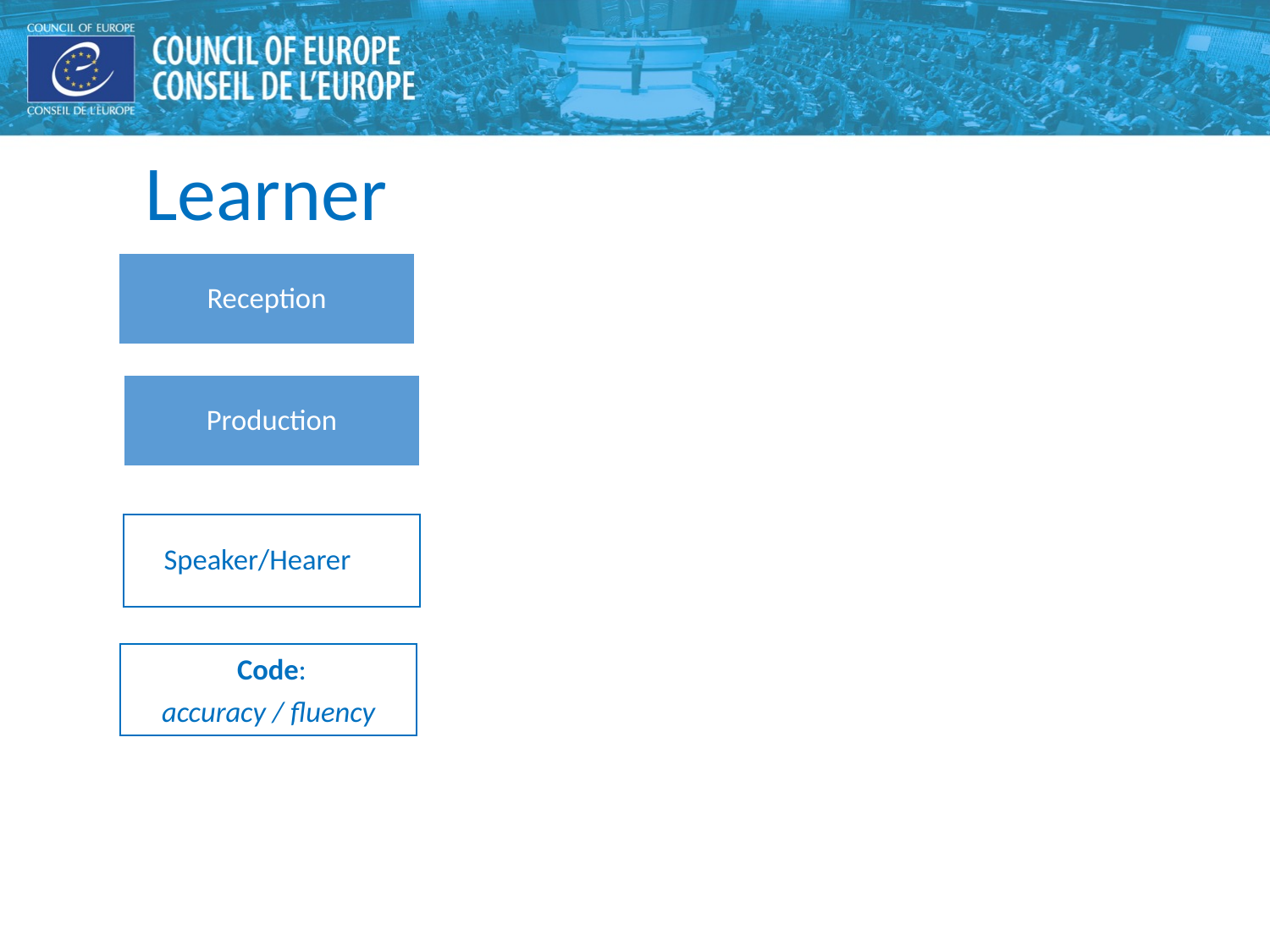

# Learner

Reception

Production

PrSpeaker/Hearerructi

FCode:
accuracy / fluency